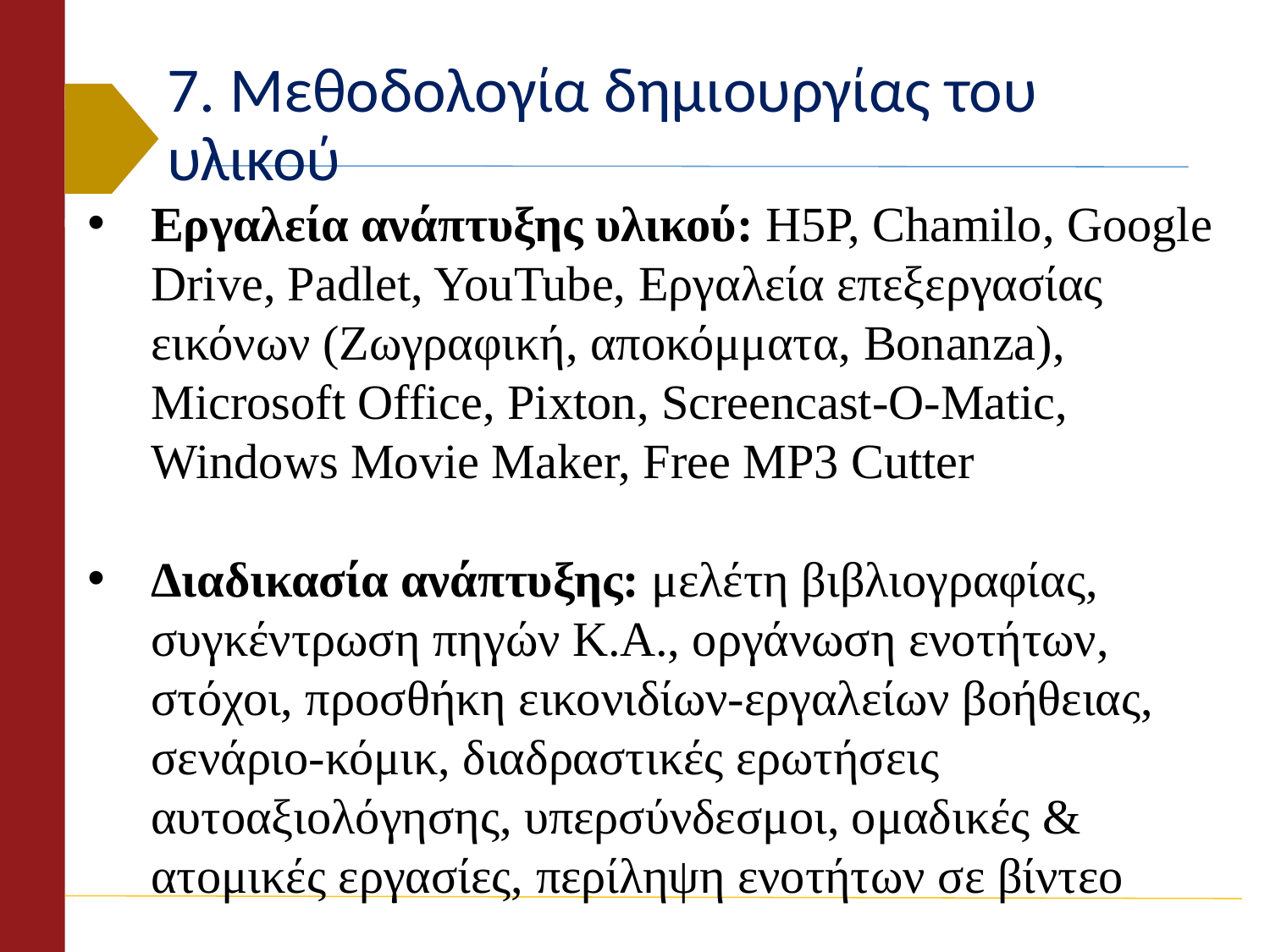

# 7. Μεθοδολογία δημιουργίας του υλικού
Εργαλεία ανάπτυξης υλικού: H5P, Chamilo, Google Drive, Padlet, YouTube, Εργαλεία επεξεργασίας εικόνων (Ζωγραφική, αποκόμματα, Bonanza), Microsoft Office, Pixton, Screencast-O-Matic, Windows Movie Maker, Free MP3 Cutter

Διαδικασία ανάπτυξης: μελέτη βιβλιογραφίας, συγκέντρωση πηγών Κ.Α., οργάνωση ενοτήτων, στόχοι, προσθήκη εικονιδίων-εργαλείων βοήθειας, σενάριο-κόμικ, διαδραστικές ερωτήσεις αυτοαξιολόγησης, υπερσύνδεσμοι, ομαδικές & ατομικές εργασίες, περίληψη ενοτήτων σε βίντεο